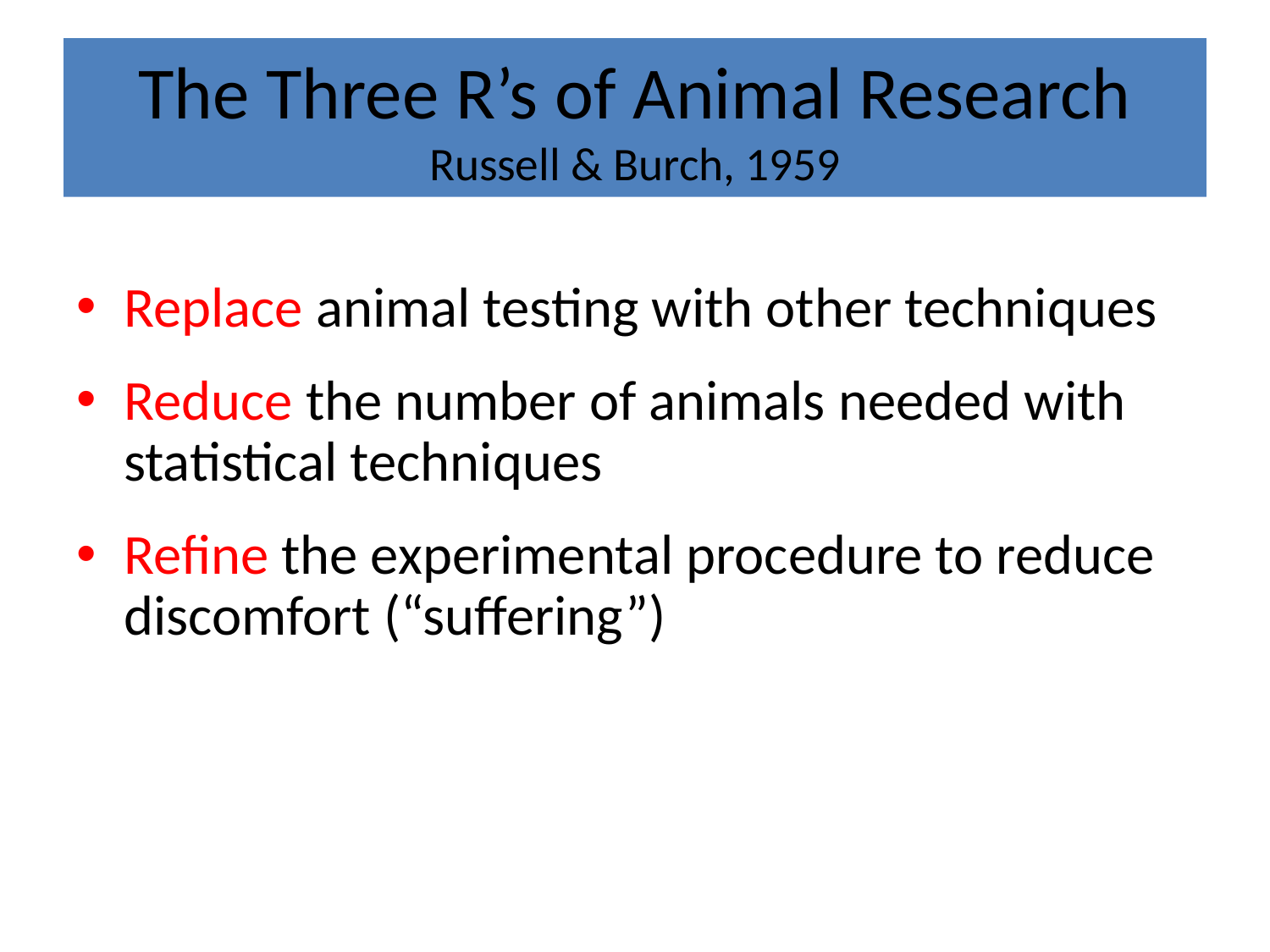

# The Three R’s of Animal Research Russell & Burch, 1959
Replace animal testing with other techniques
Reduce the number of animals needed with statistical techniques
Refine the experimental procedure to reduce discomfort (“suffering”)